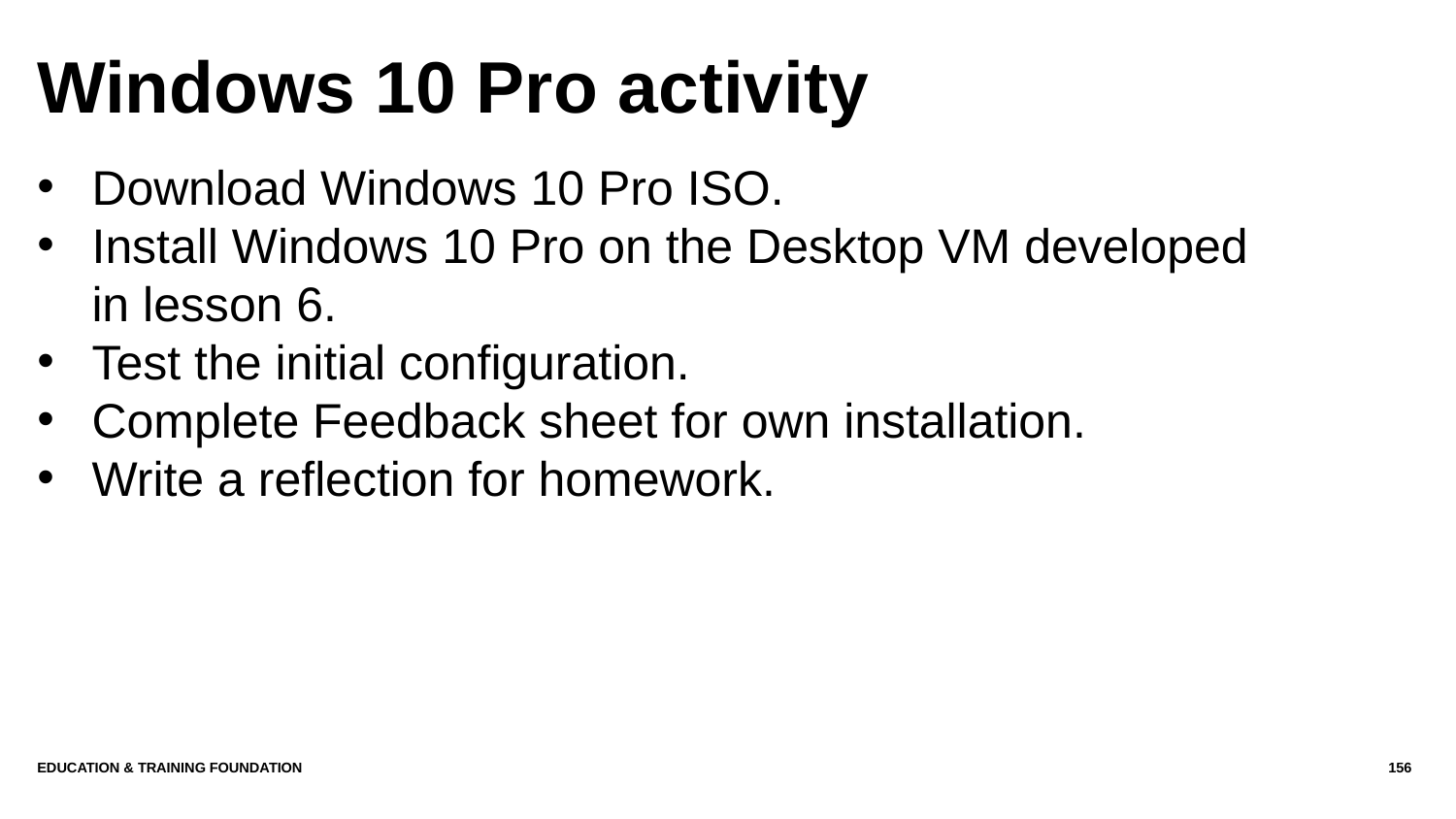

# Windows 10 Pro activity
Download Windows 10 Pro ISO.
Install Windows 10 Pro on the Desktop VM developed in lesson 6.
Test the initial configuration.
Complete Feedback sheet for own installation.
Write a reflection for homework.

Education & Training Foundation
156